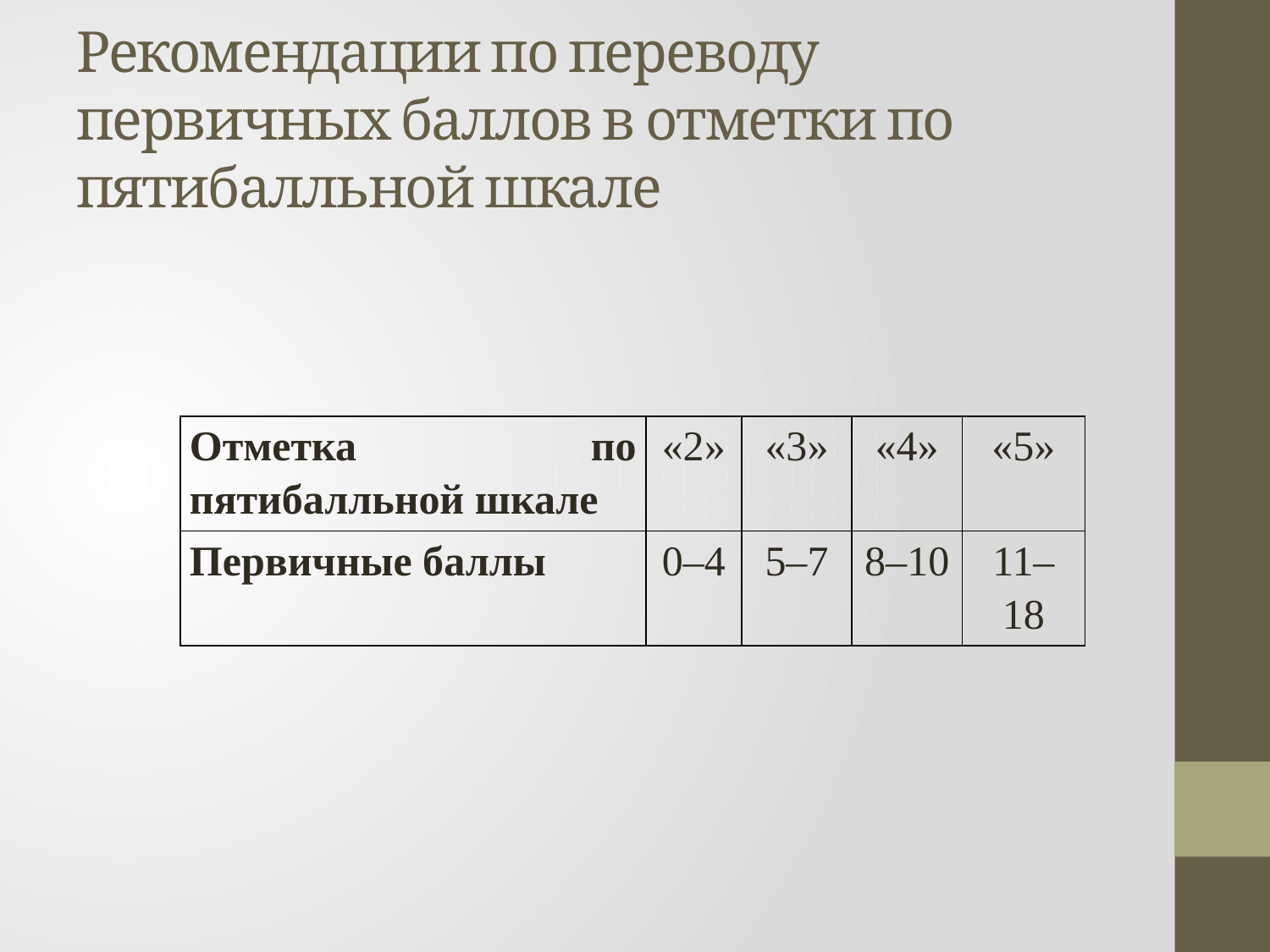

# Рекомендации по переводу первичных баллов в отметки по пятибалльной шкале
| Отметка по пятибалльной шкале | «2» | «3» | «4» | «5» |
| --- | --- | --- | --- | --- |
| Первичные баллы | 0–4 | 5–7 | 8–10 | 11–18 |